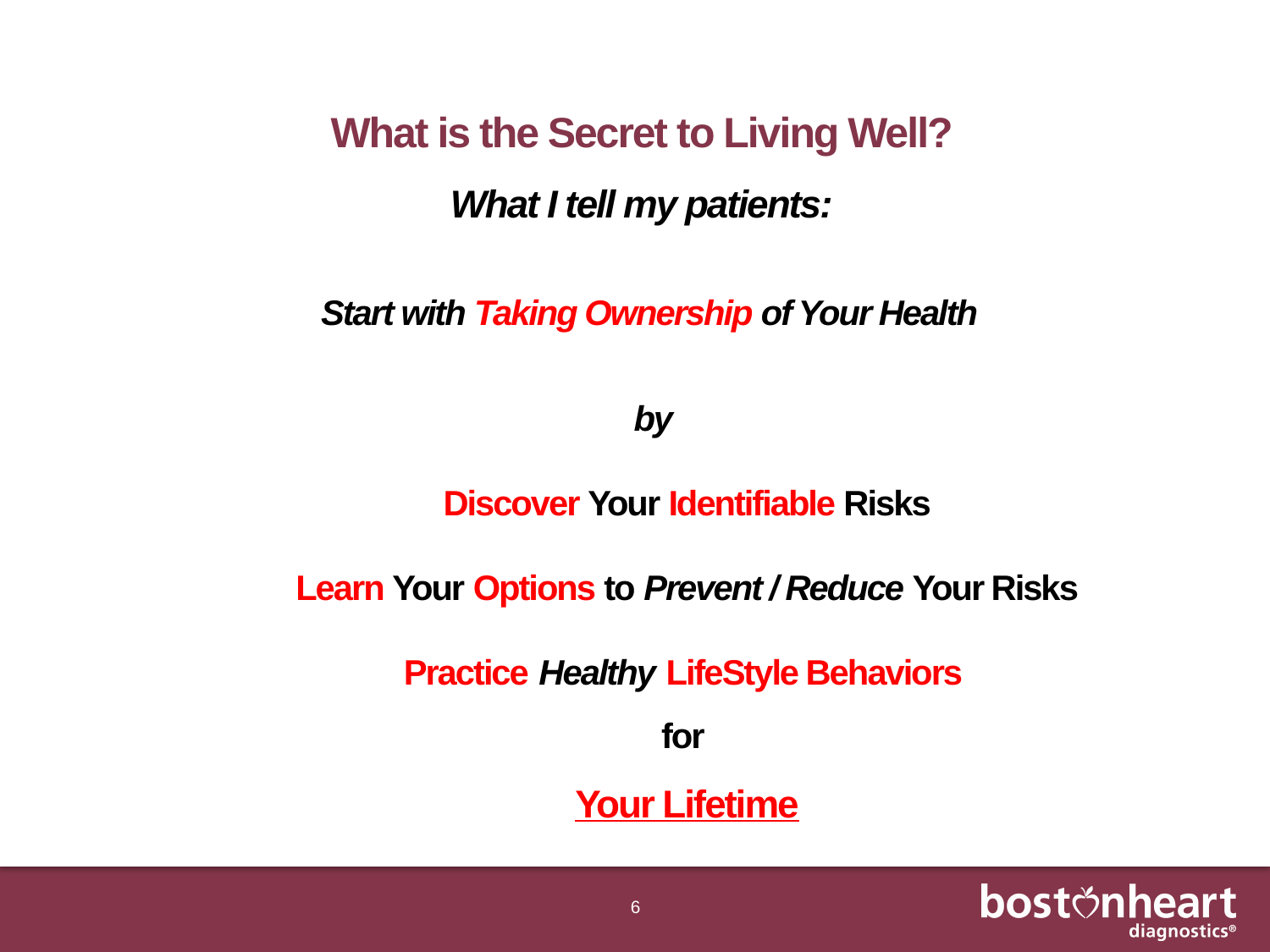

# What is the Secret to Living Well? What I tell my patients:
Start with Taking Ownership of Your Health
by
Discover Your Identifiable Risks
Learn Your Options to Prevent / Reduce Your Risks
Practice Healthy LifeStyle Behaviors
for
Your Lifetime

6